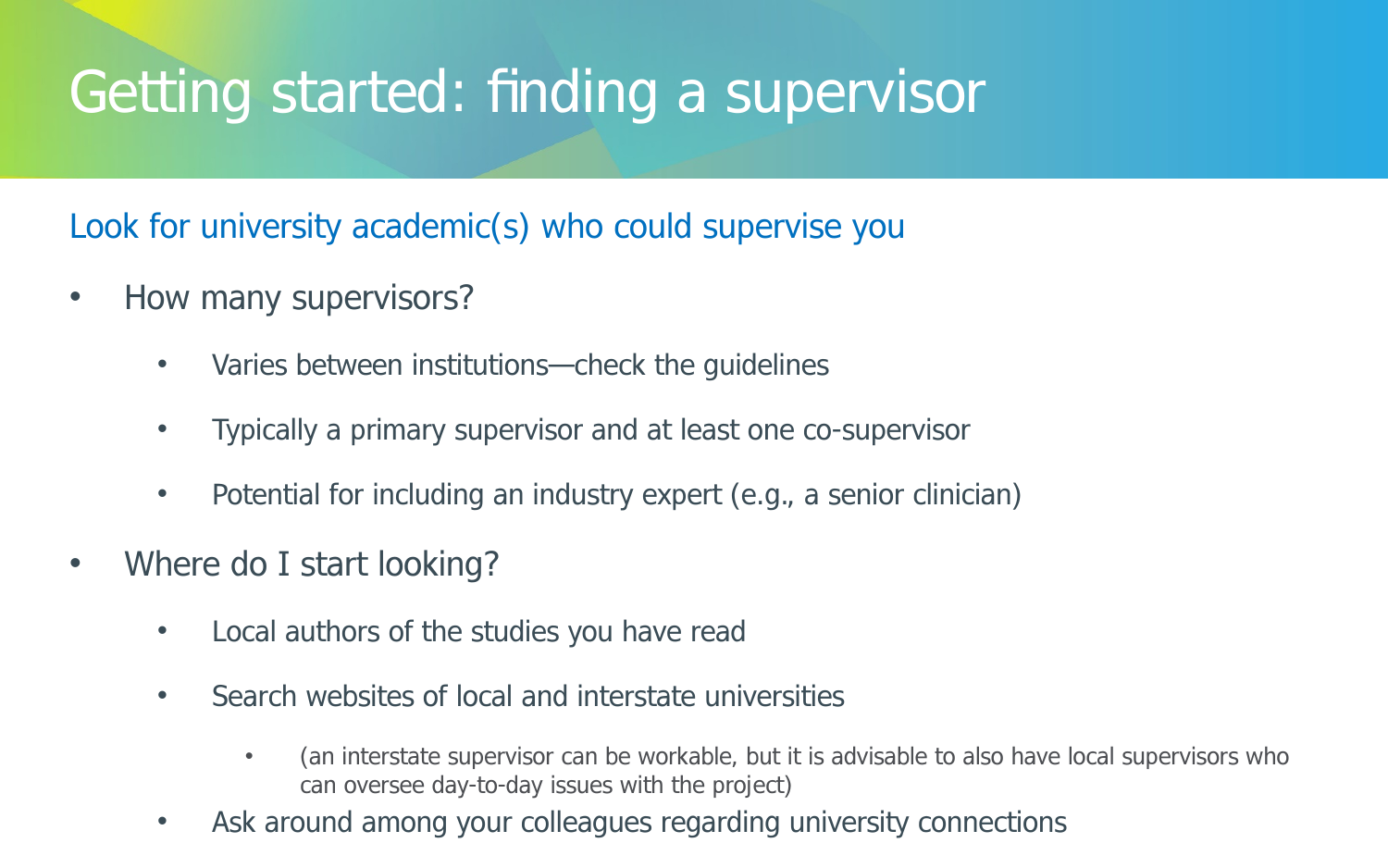

Getting started: finding a supervisor
Look for university academic(s) who could supervise you
How many supervisors?
Varies between institutions—check the guidelines
Typically a primary supervisor and at least one co-supervisor
Potential for including an industry expert (e.g., a senior clinician)
Where do I start looking?
Local authors of the studies you have read
Search websites of local and interstate universities
(an interstate supervisor can be workable, but it is advisable to also have local supervisors who can oversee day-to-day issues with the project)
Ask around among your colleagues regarding university connections